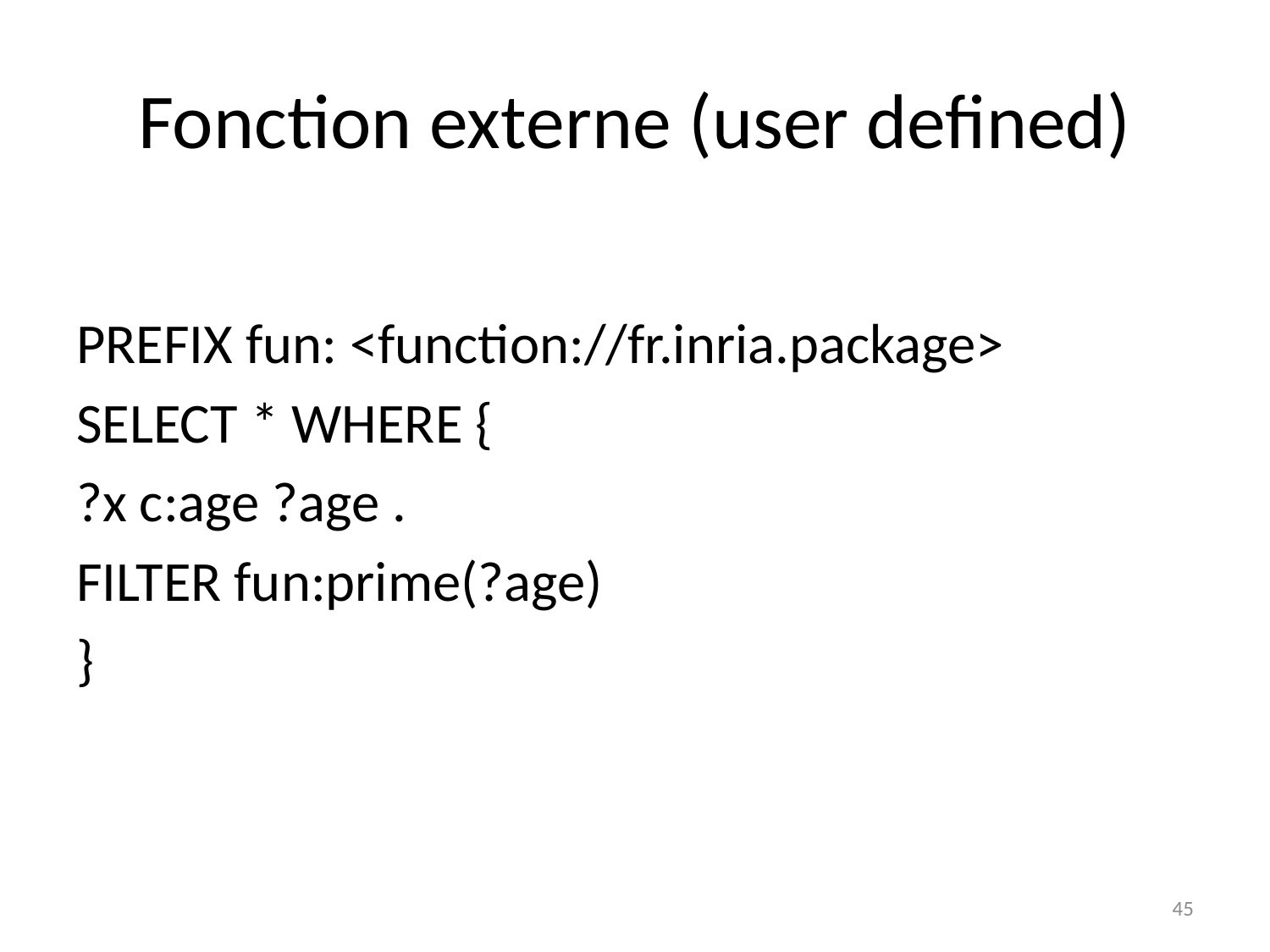

# Fonction externe (user defined)

PREFIX fun: <function://fr.inria.package>
SELECT * WHERE {
?x c:age ?age .
FILTER fun:prime(?age)
}
45